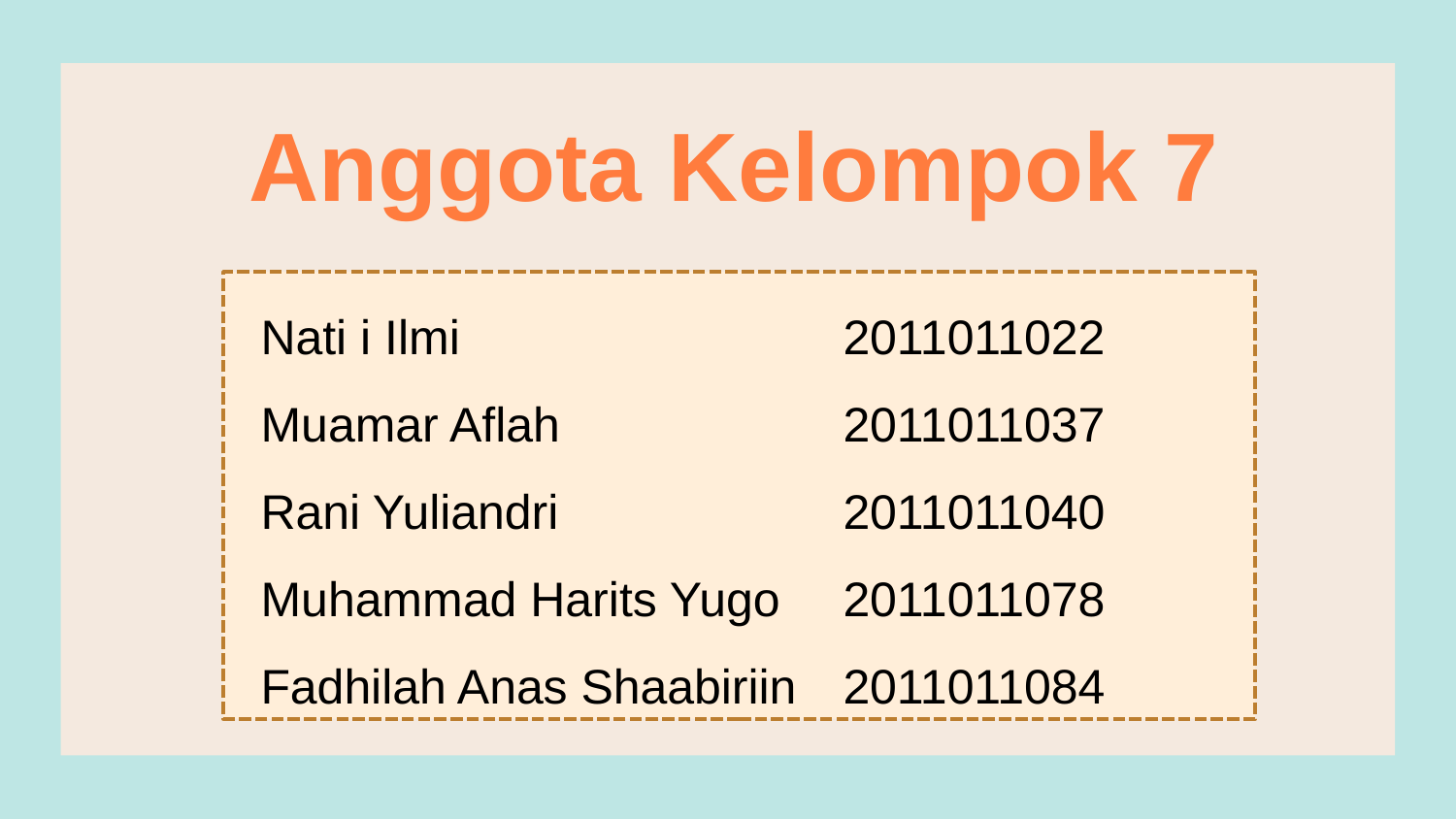

# Anggota Kelompok 7

Nati i Ilmi			2011011022
Muamar Aflah		2011011037
Rani Yuliandri 		2011011040
Muhammad Harits Yugo	2011011078
Fadhilah Anas Shaabiriin	2011011084